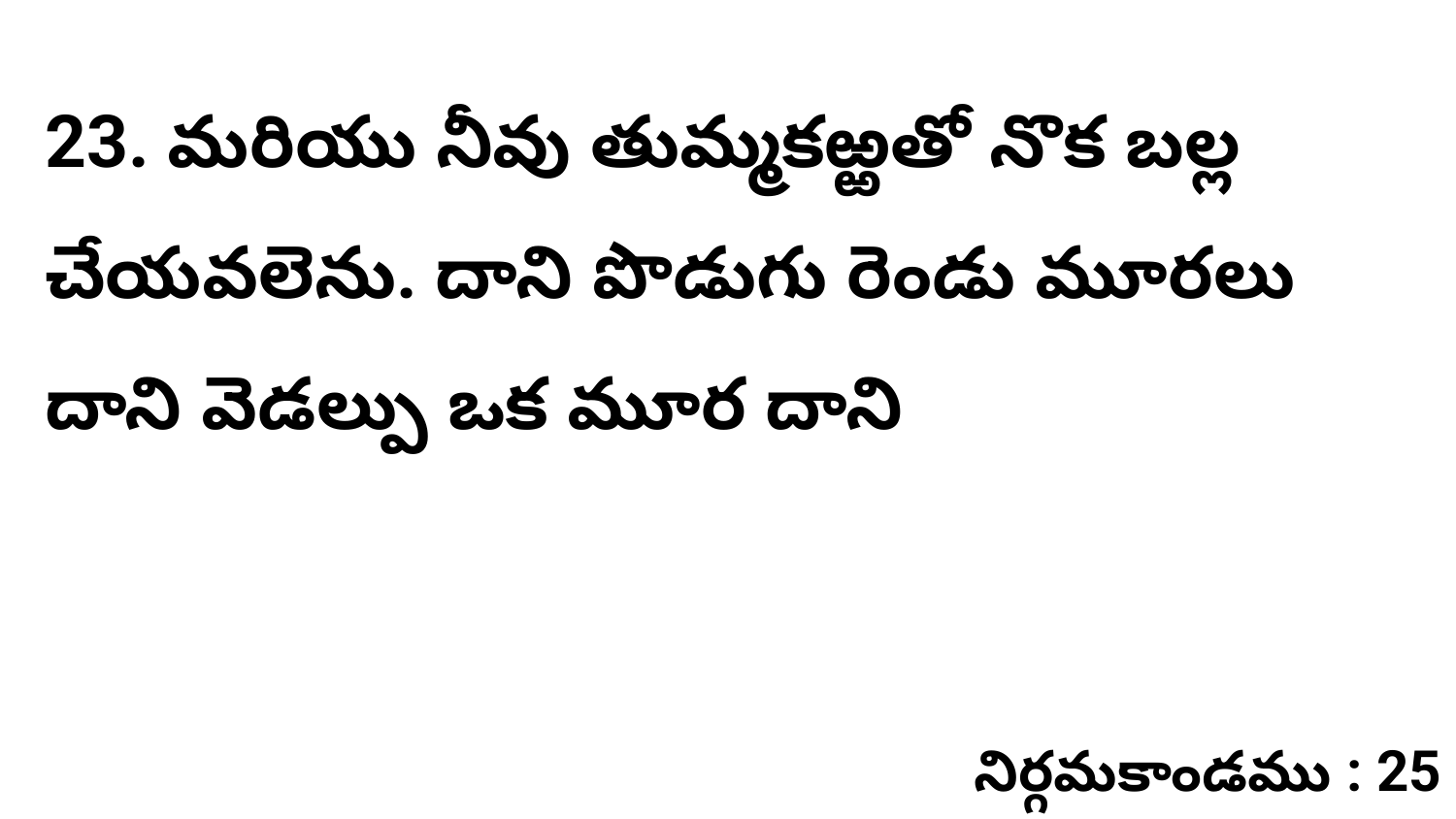

23. మరియు నీవు తుమ్మకఱ్ఱతో నొక బల్ల చేయవలెను. దాని పొడుగు రెండు మూరలు దాని వెడల్పు ఒక మూర దాని
నిర్గమకాండము : 25